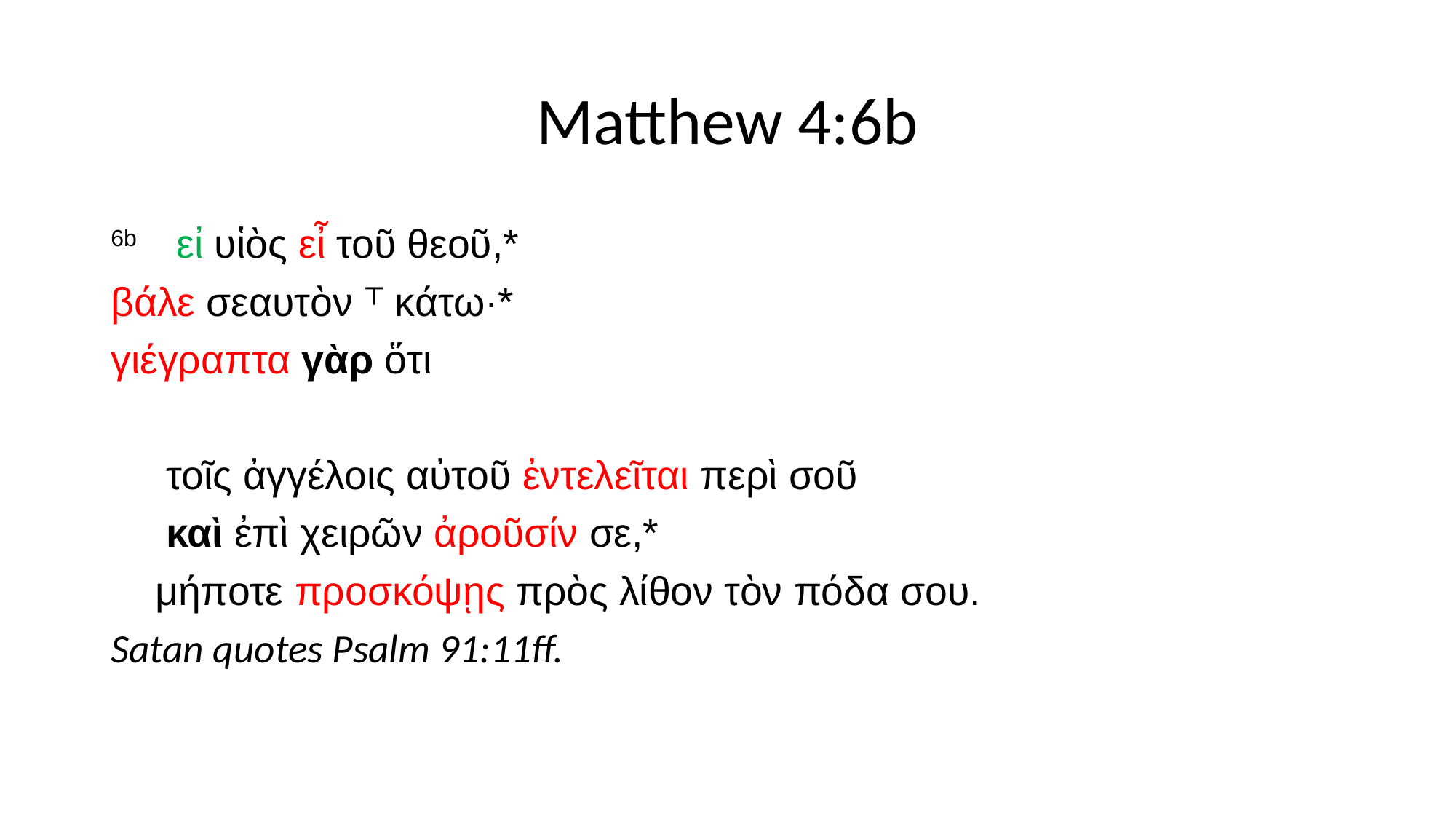

# Matthew 4:6b
6b    εἰ υἱὸς εἶ τοῦ θεοῦ,*
βάλε σεαυτὸν ⸆ κάτω·*
γιέγραπτα γὰρ ὅτι

     τοῖς ἀγγέλοις αὐτοῦ ἐντελεῖται περὶ σοῦ
     καὶ ἐπὶ χειρῶν ἀροῦσίν σε,*
    μήποτε προσκόψῃς πρὸς λίθον τὸν πόδα σου.
Satan quotes Psalm 91:11ff.